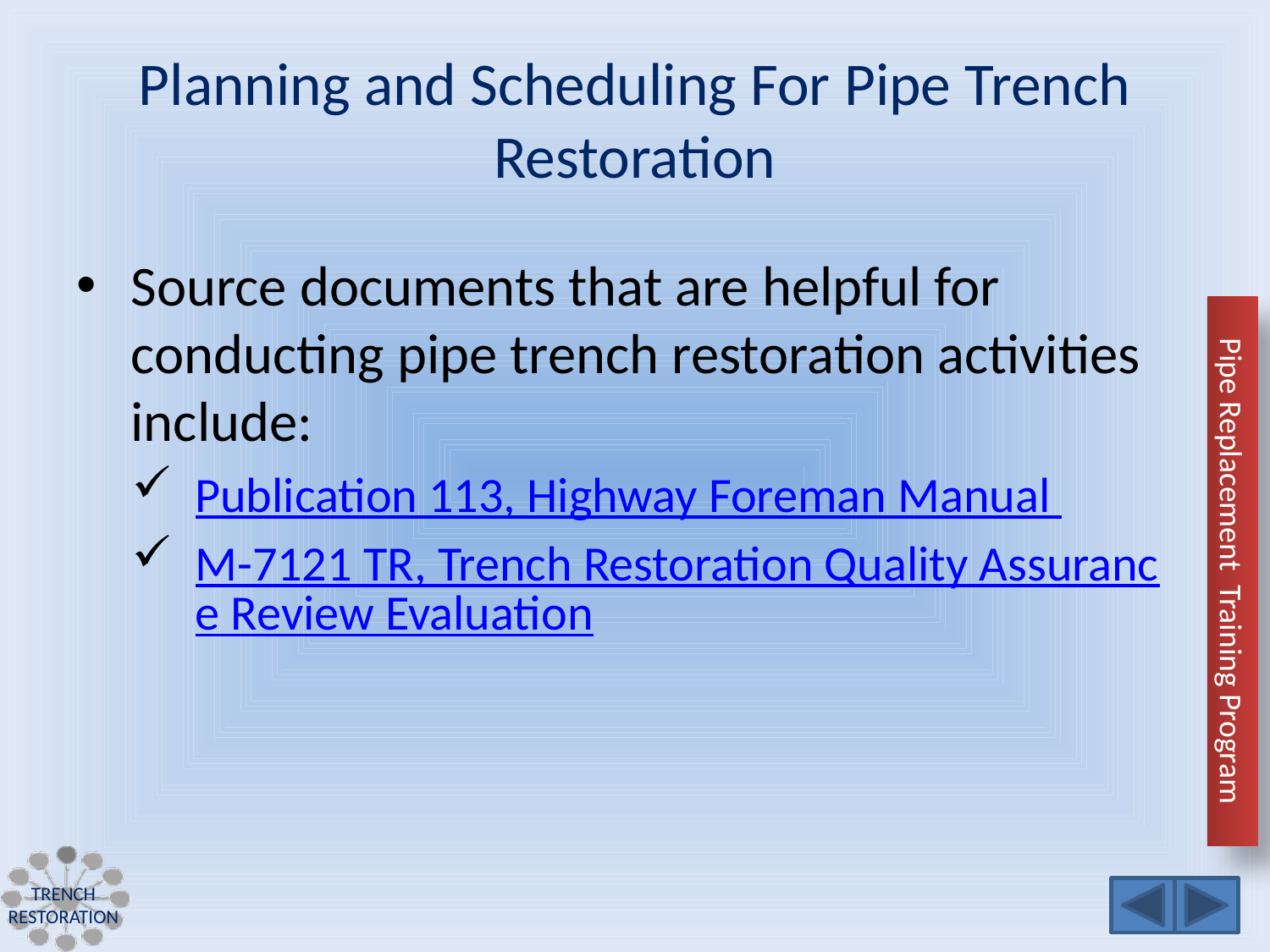

# Planning and Scheduling For Pipe Trench Restoration
Source documents that are helpful for conducting pipe trench restoration activities include:
Publication 113, Highway Foreman Manual
M-7121 TR, Trench Restoration Quality Assurance Review Evaluation

Trench restoration